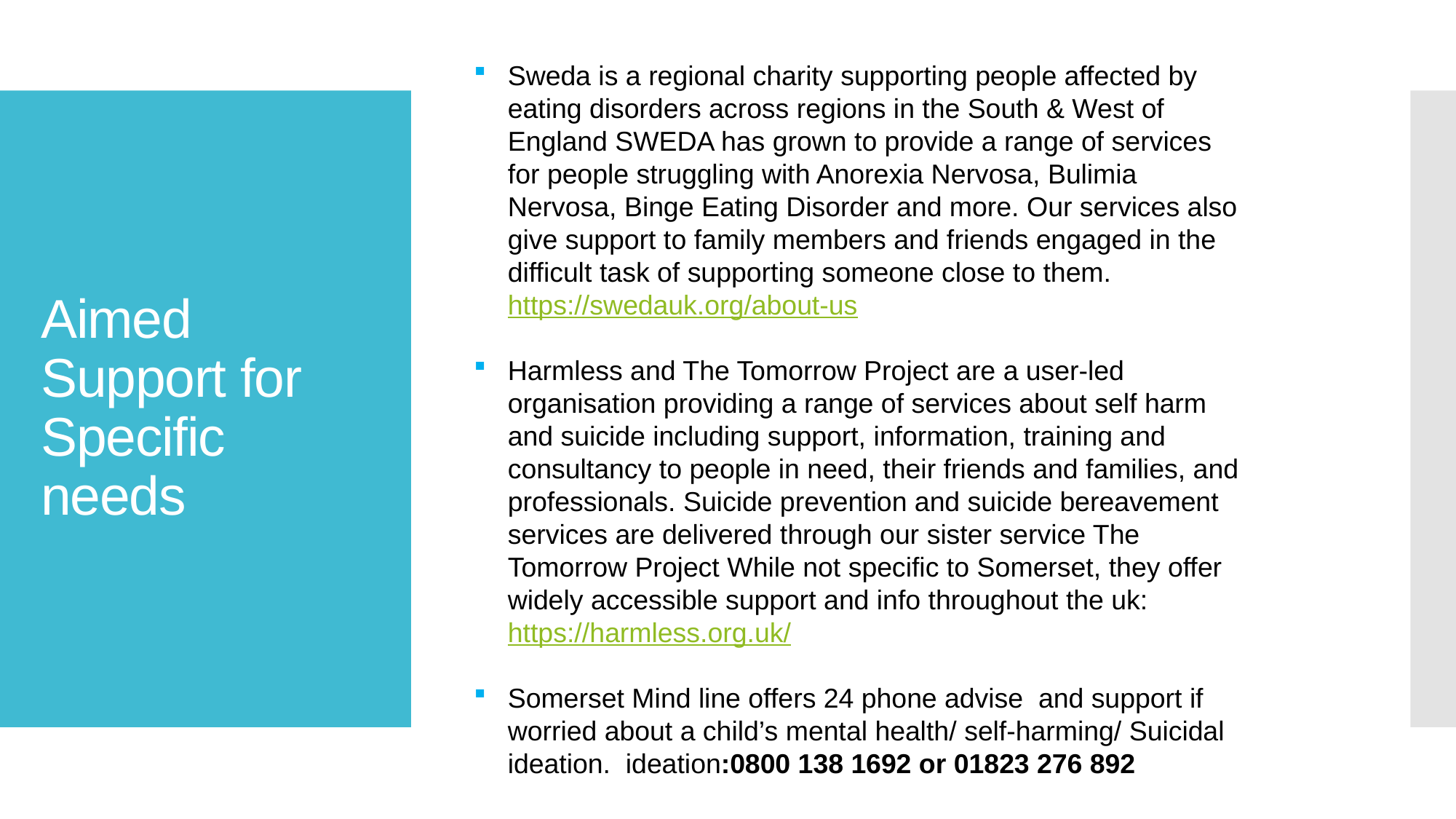

Sweda is a regional charity supporting people affected by eating disorders across regions in the South & West of England SWEDA has grown to provide a range of services for people struggling with Anorexia Nervosa, Bulimia Nervosa, Binge Eating Disorder and more. Our services also give support to family members and friends engaged in the difficult task of supporting someone close to them.  https://swedauk.org/about-us

Harmless and The Tomorrow Project are a user-led organisation providing a range of services about self harm and suicide including support, information, training and consultancy to people in need, their friends and families, and professionals. Suicide prevention and suicide bereavement services are delivered through our sister service The Tomorrow Project While not specific to Somerset, they offer widely accessible support and info throughout the uk: https://harmless.org.uk/

Somerset Mind line offers 24 phone advise  and support if worried about a child’s mental health/ self-harming/ Suicidal ideation.  ideation:0800 138 1692 or 01823 276 892

# Aimed Support for Specific needs